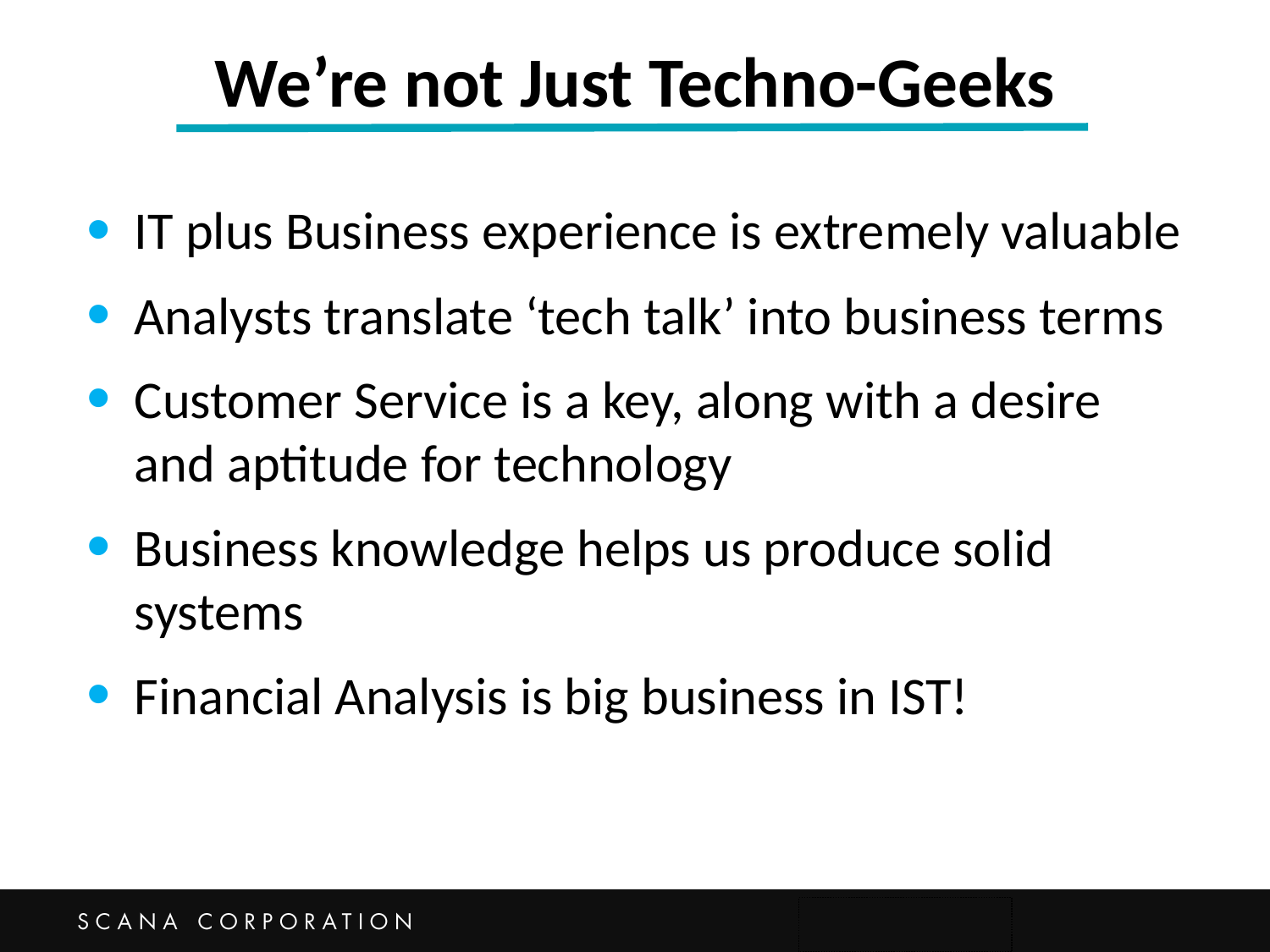

# We’re not Just Techno-Geeks

IT plus Business experience is extremely valuable
Analysts translate ‘tech talk’ into business terms
Customer Service is a key, along with a desire and aptitude for technology
Business knowledge helps us produce solid systems
Financial Analysis is big business in IST!